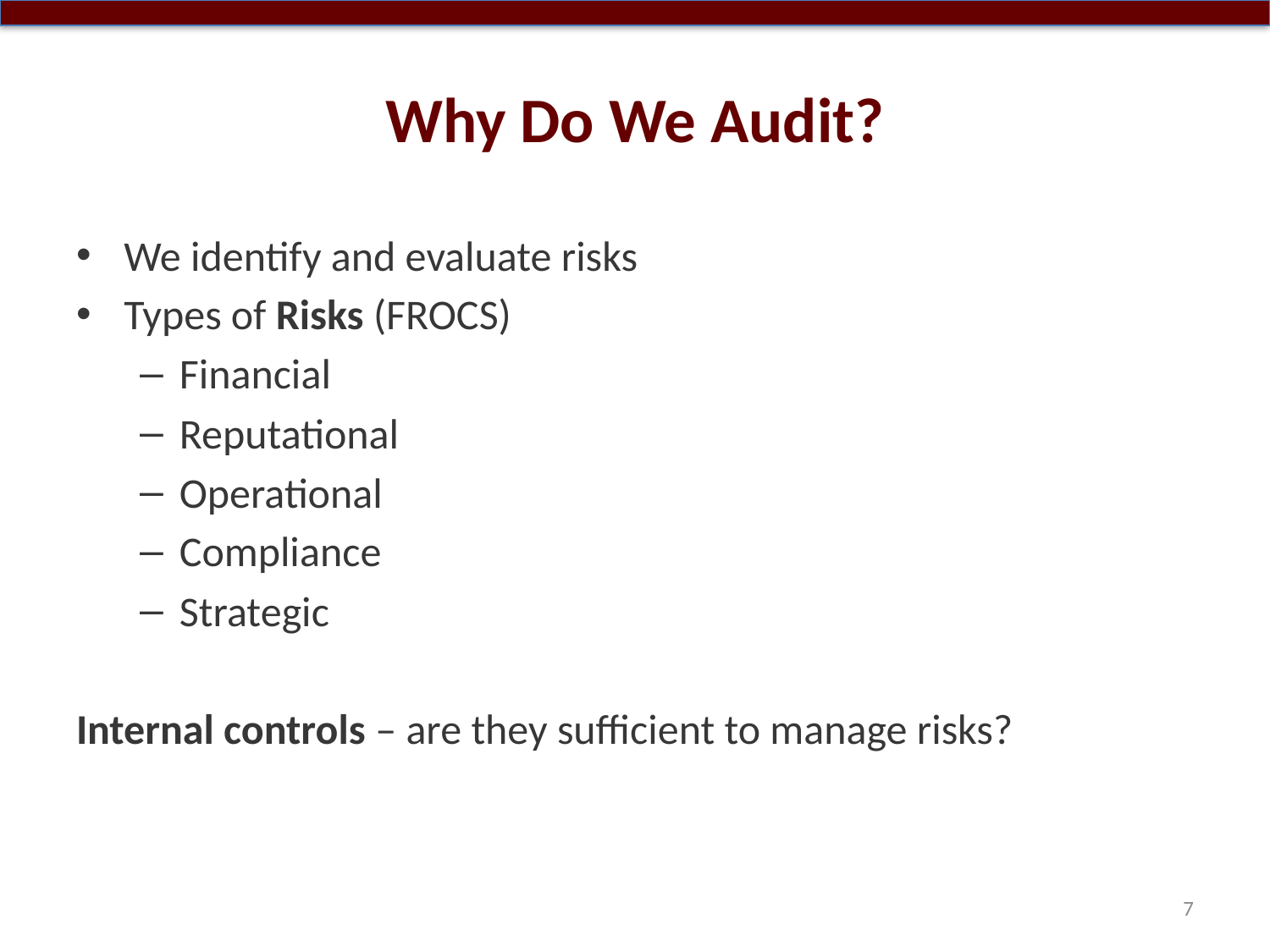

# Why Do We Audit?
We identify and evaluate risks
Types of Risks (FROCS)
Financial
Reputational
Operational
Compliance
Strategic

Internal controls – are they sufficient to manage risks?

7